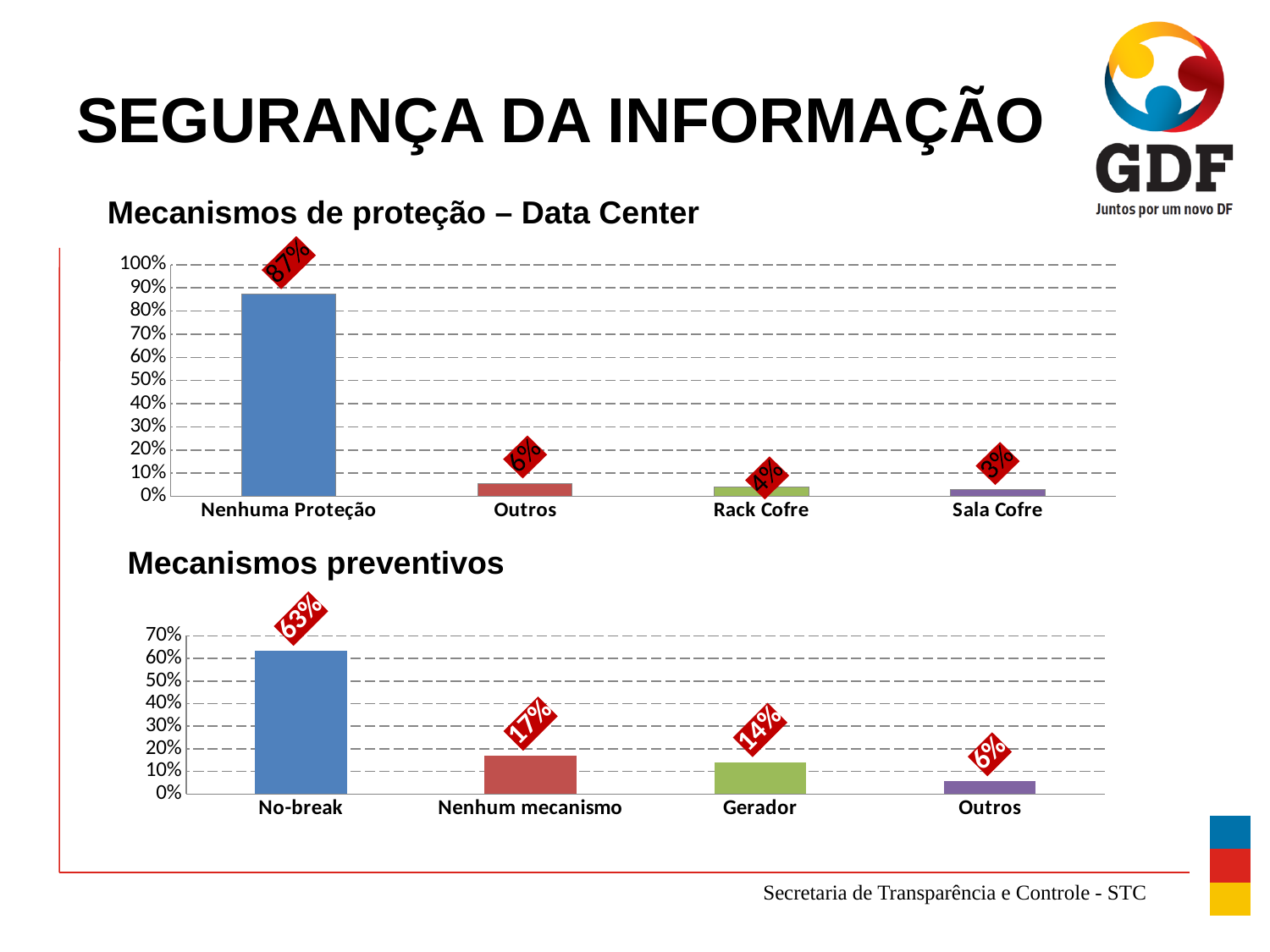

# SEGURANÇA DA INFORMAÇÃO
Mecanismos de proteção – Data Center

### Chart

| Category |  |
|---|---|
| Nenhuma Proteção | 0.8732394366197249 |
| Outros | 0.056338028169014086 |
| Rack Cofre | 0.04225352112676056 |
| Sala Cofre | 0.028169014084507043 |
Mecanismos preventivos

### Chart

| Category |  |
|---|---|
| No-break | 0.6338028169014122 |
| Nenhum mecanismo | 0.1690140845070437 |
| Gerador | 0.1408450704225354 |
| Outros | 0.056338028169014086 |